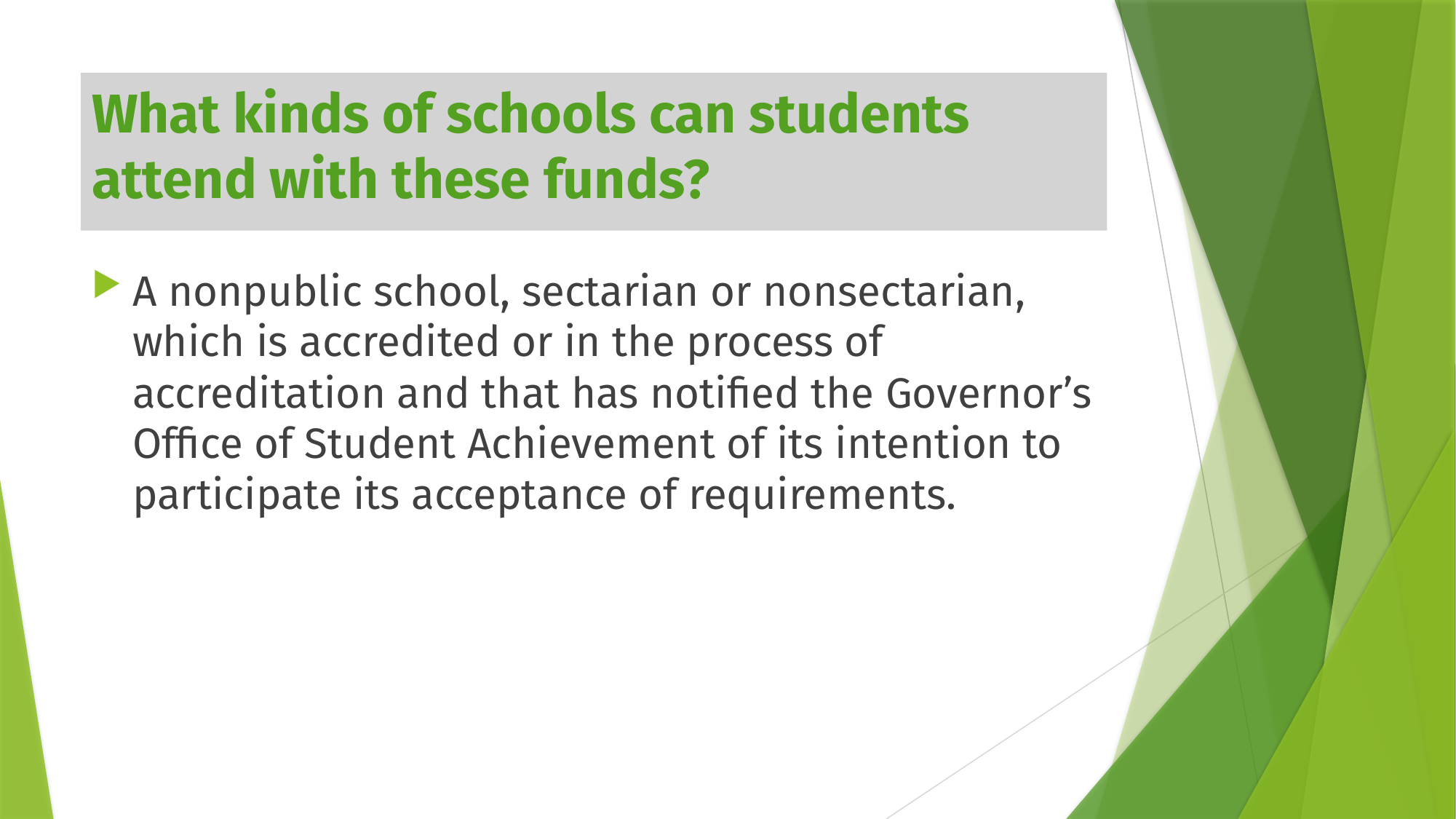

# What kinds of schools can students attend with these funds?
A nonpublic school, sectarian or nonsectarian, which is accredited or in the process of accreditation and that has notified the Governor’s Office of Student Achievement of its intention to participate its acceptance of requirements.